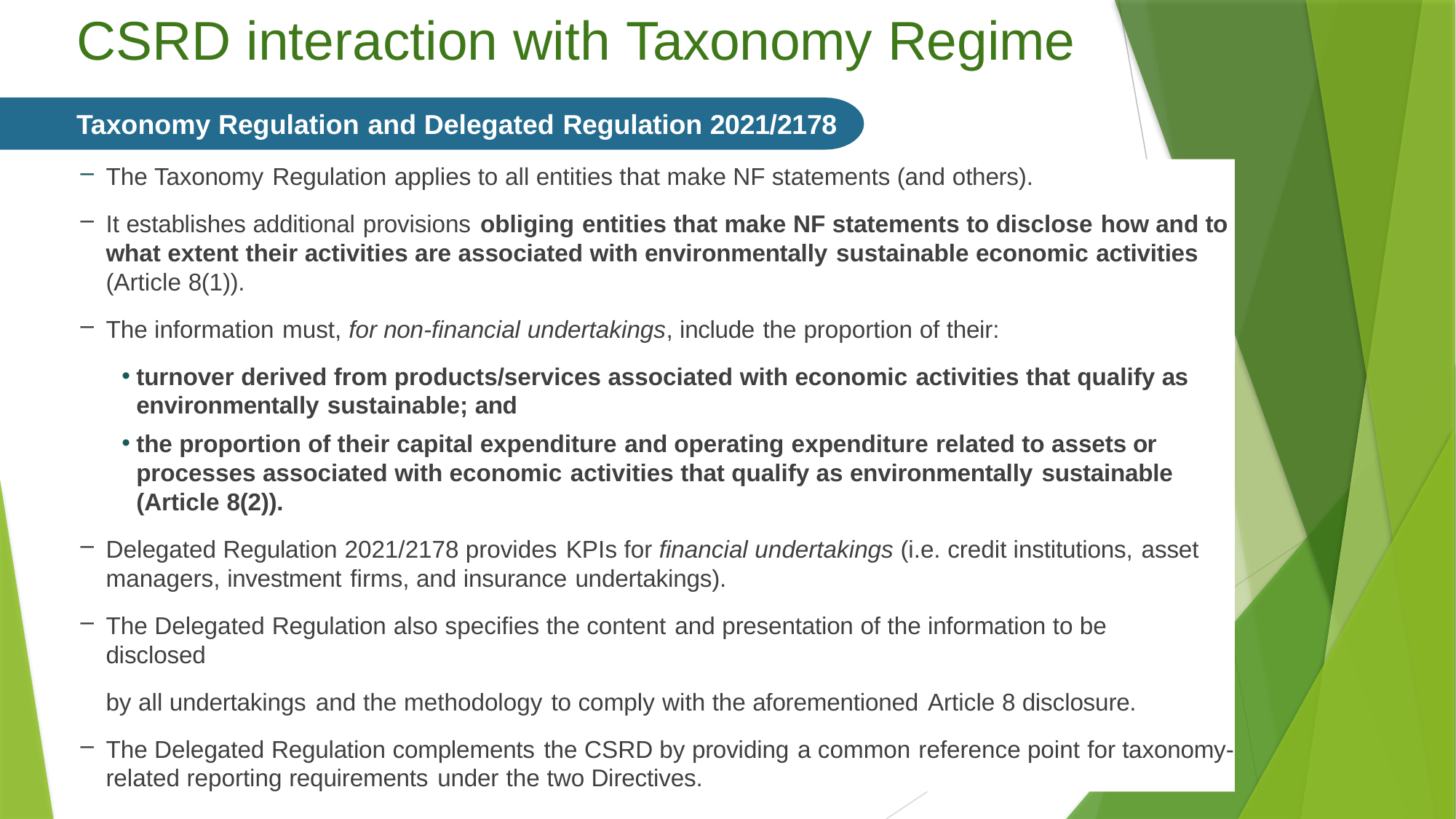

# CSRD interaction with Taxonomy Regime
Taxonomy Regulation and Delegated Regulation 2021/2178
The Taxonomy Regulation applies to all entities that make NF statements (and others).
It establishes additional provisions obliging entities that make NF statements to disclose how and to what extent their activities are associated with environmentally sustainable economic activities (Article 8(1)).
The information must, for non-financial undertakings, include the proportion of their:
turnover derived from products/services associated with economic activities that qualify as environmentally sustainable; and
the proportion of their capital expenditure and operating expenditure related to assets or processes associated with economic activities that qualify as environmentally sustainable (Article 8(2)).
Delegated Regulation 2021/2178 provides KPIs for financial undertakings (i.e. credit institutions, asset managers, investment firms, and insurance undertakings).
The Delegated Regulation also specifies the content and presentation of the information to be disclosed
by all undertakings and the methodology to comply with the aforementioned Article 8 disclosure.
The Delegated Regulation complements the CSRD by providing a common reference point for taxonomy- related reporting requirements under the two Directives.